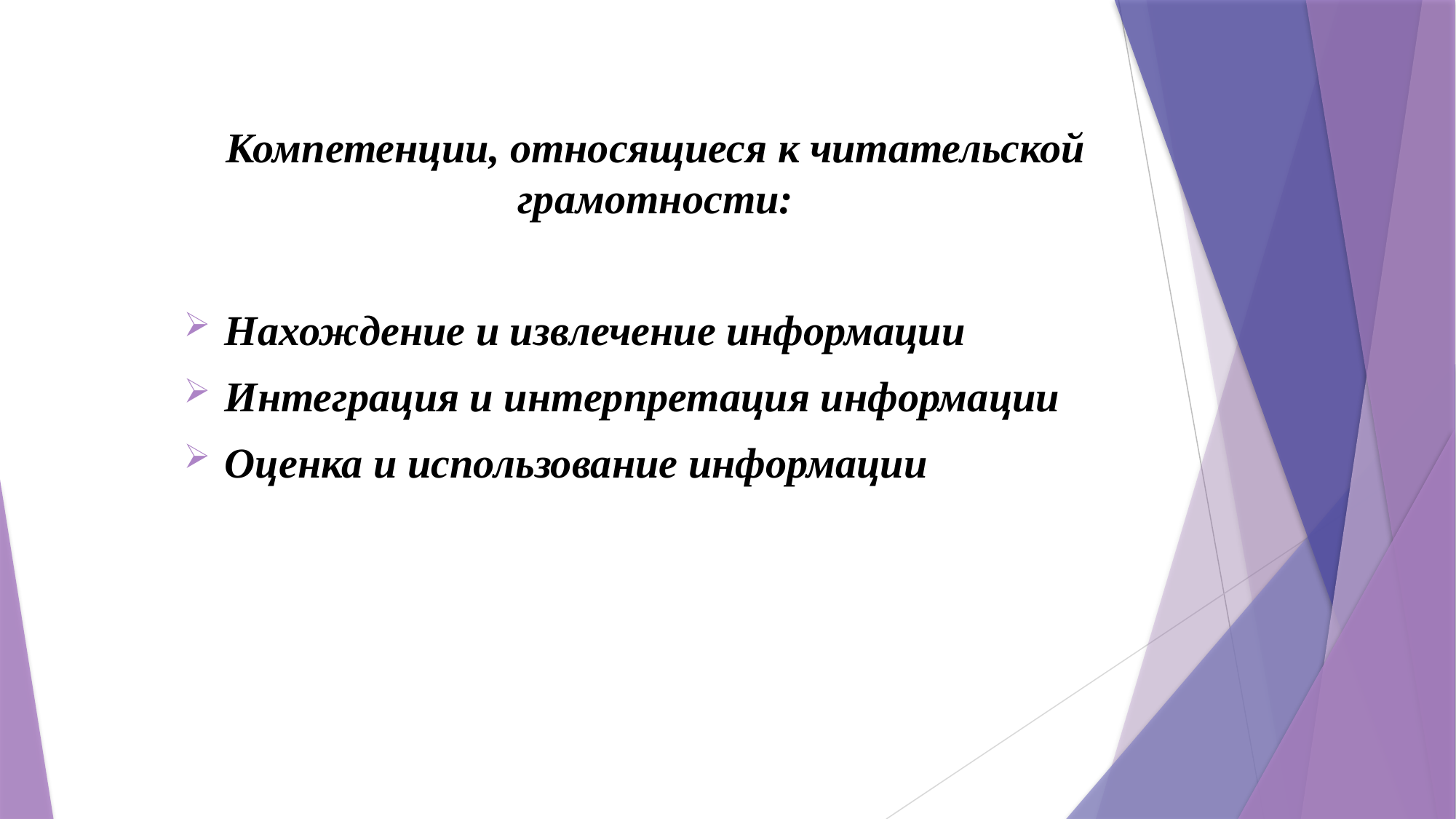

Компетенции, относящиеся к читательской грамотности:

Нахождение и извлечение информации
Интеграция и интерпретация информации
Оценка и использование информации